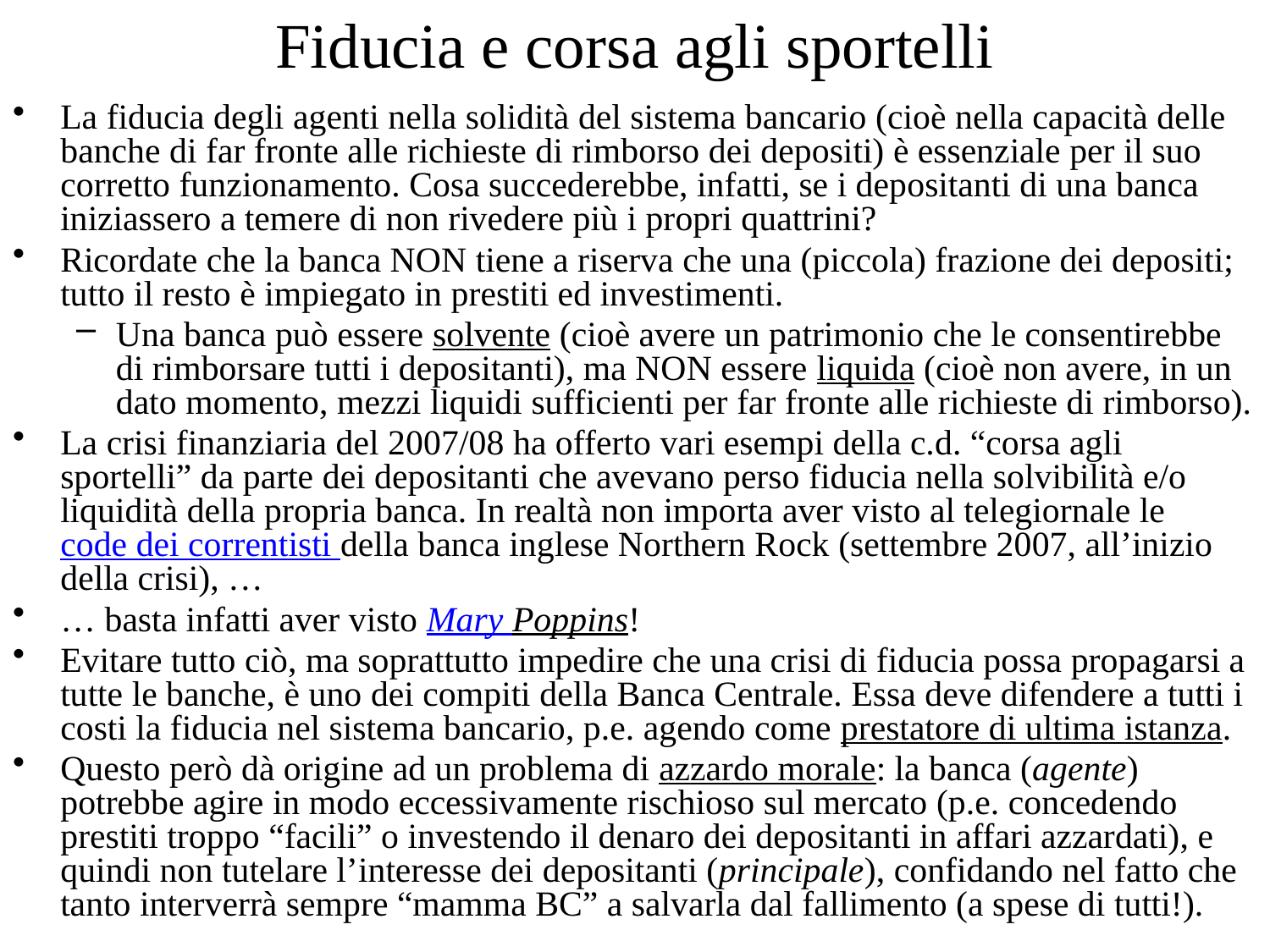

# Fiducia e corsa agli sportelli
La fiducia degli agenti nella solidità del sistema bancario (cioè nella capacità delle banche di far fronte alle richieste di rimborso dei depositi) è essenziale per il suo corretto funzionamento. Cosa succederebbe, infatti, se i depositanti di una banca iniziassero a temere di non rivedere più i propri quattrini?
Ricordate che la banca NON tiene a riserva che una (piccola) frazione dei depositi; tutto il resto è impiegato in prestiti ed investimenti.
Una banca può essere solvente (cioè avere un patrimonio che le consentirebbe di rimborsare tutti i depositanti), ma NON essere liquida (cioè non avere, in un dato momento, mezzi liquidi sufficienti per far fronte alle richieste di rimborso).
La crisi finanziaria del 2007/08 ha offerto vari esempi della c.d. “corsa agli sportelli” da parte dei depositanti che avevano perso fiducia nella solvibilità e/o liquidità della propria banca. In realtà non importa aver visto al telegiornale le code dei correntisti della banca inglese Northern Rock (settembre 2007, all’inizio della crisi), …
… basta infatti aver visto Mary Poppins!
Evitare tutto ciò, ma soprattutto impedire che una crisi di fiducia possa propagarsi a tutte le banche, è uno dei compiti della Banca Centrale. Essa deve difendere a tutti i costi la fiducia nel sistema bancario, p.e. agendo come prestatore di ultima istanza.
Questo però dà origine ad un problema di azzardo morale: la banca (agente) potrebbe agire in modo eccessivamente rischioso sul mercato (p.e. concedendo prestiti troppo “facili” o investendo il denaro dei depositanti in affari azzardati), e quindi non tutelare l’interesse dei depositanti (principale), confidando nel fatto che tanto interverrà sempre “mamma BC” a salvarla dal fallimento (a spese di tutti!).